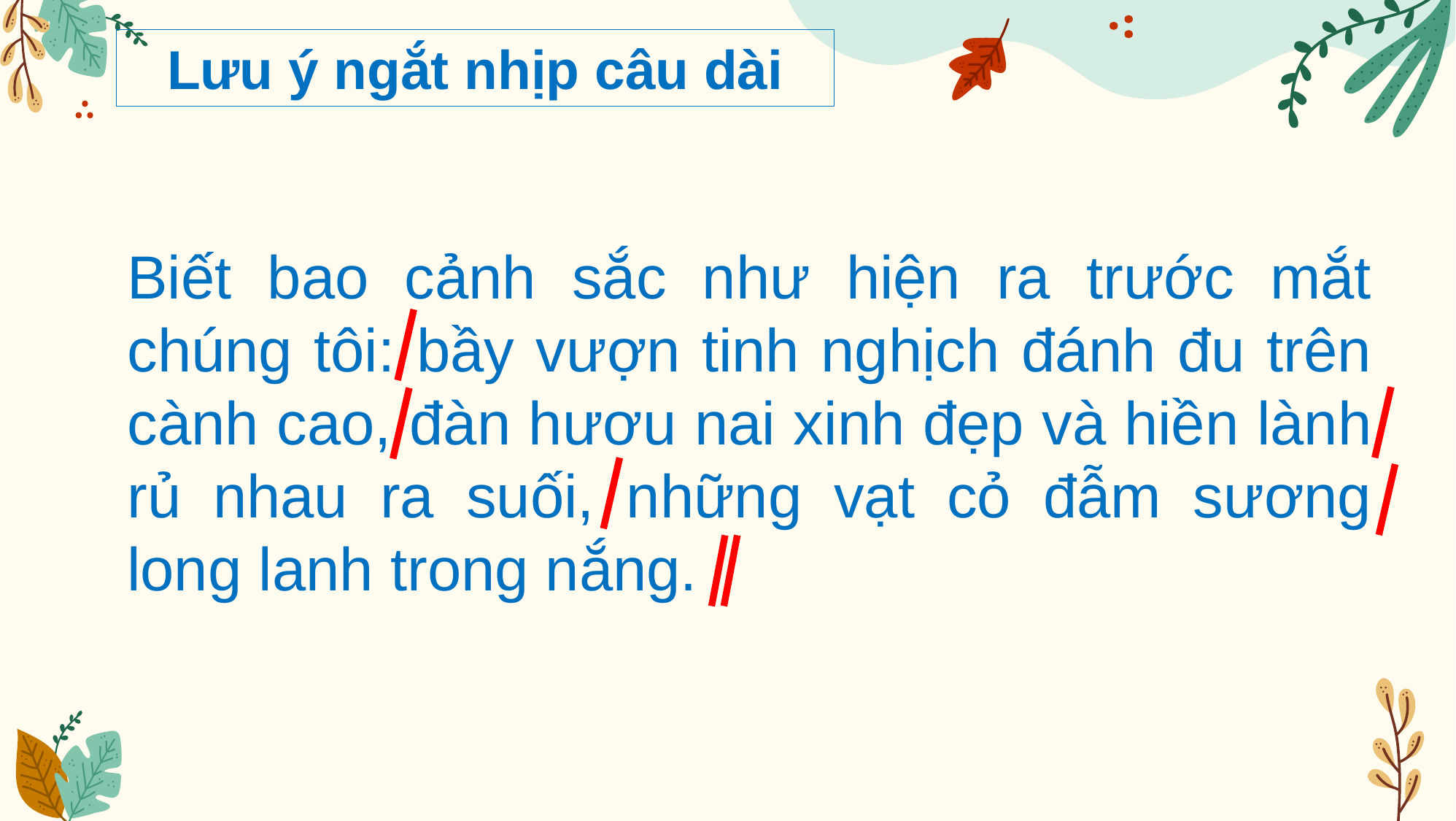

Lưu ý ngắt nhịp câu dài
Biết bao cảnh sắc như hiện ra trước mắt chúng tôi: bầy vượn tinh nghịch đánh đu trên cành cao, đàn hươu nai xinh đẹp và hiền lành rủ nhau ra suối, những vạt cỏ đẫm sương long lanh trong nắng.